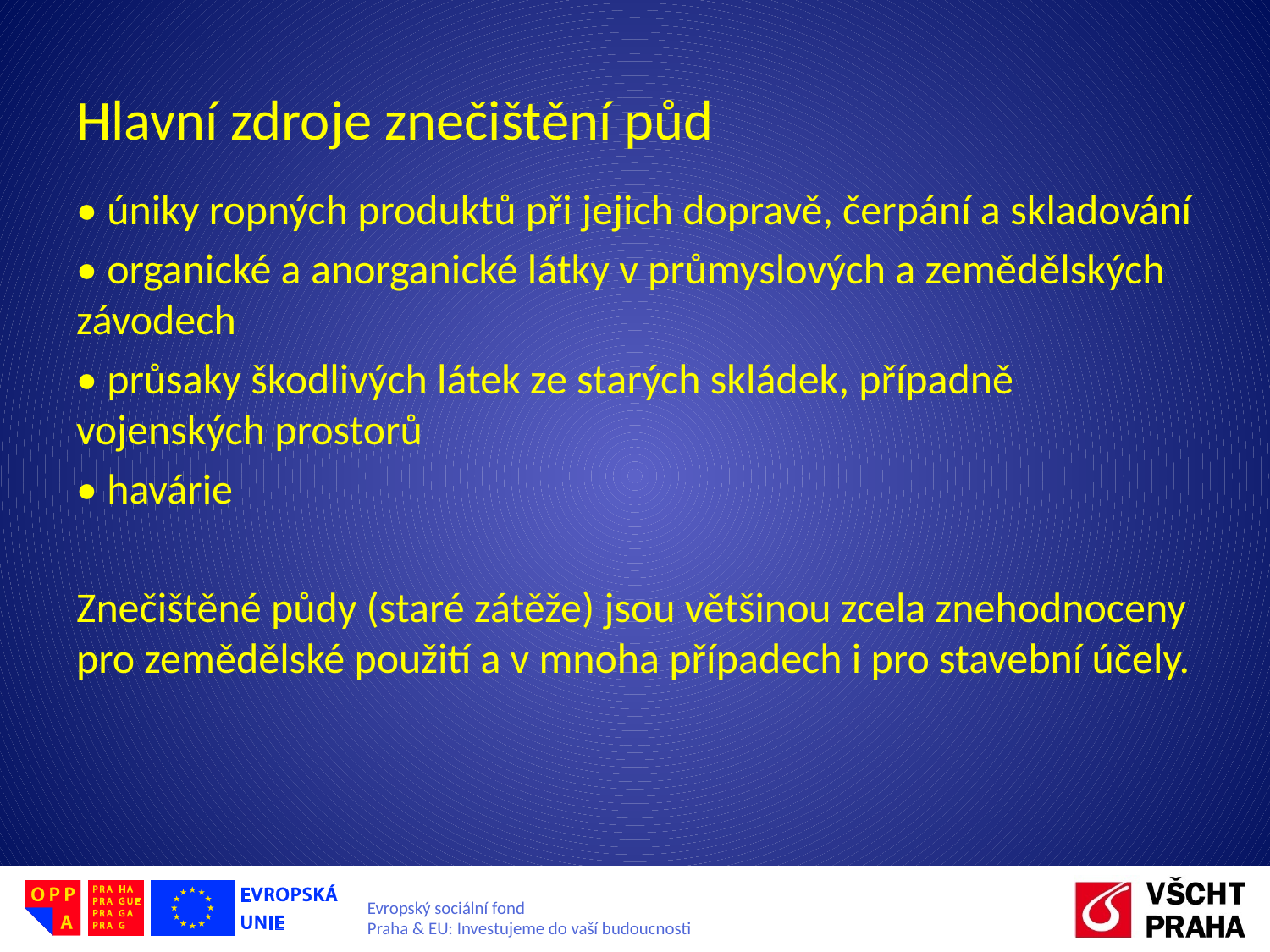

# Hlavní zdroje znečištění půd
• úniky ropných produktů při jejich dopravě, čerpání a skladování
• organické a anorganické látky v průmyslových a zemědělských závodech
• průsaky škodlivých látek ze starých skládek, případně vojenských prostorů
• havárie

Znečištěné půdy (staré zátěže) jsou většinou zcela znehodnoceny pro zemědělské použití a v mnoha případech i pro stavební účely.